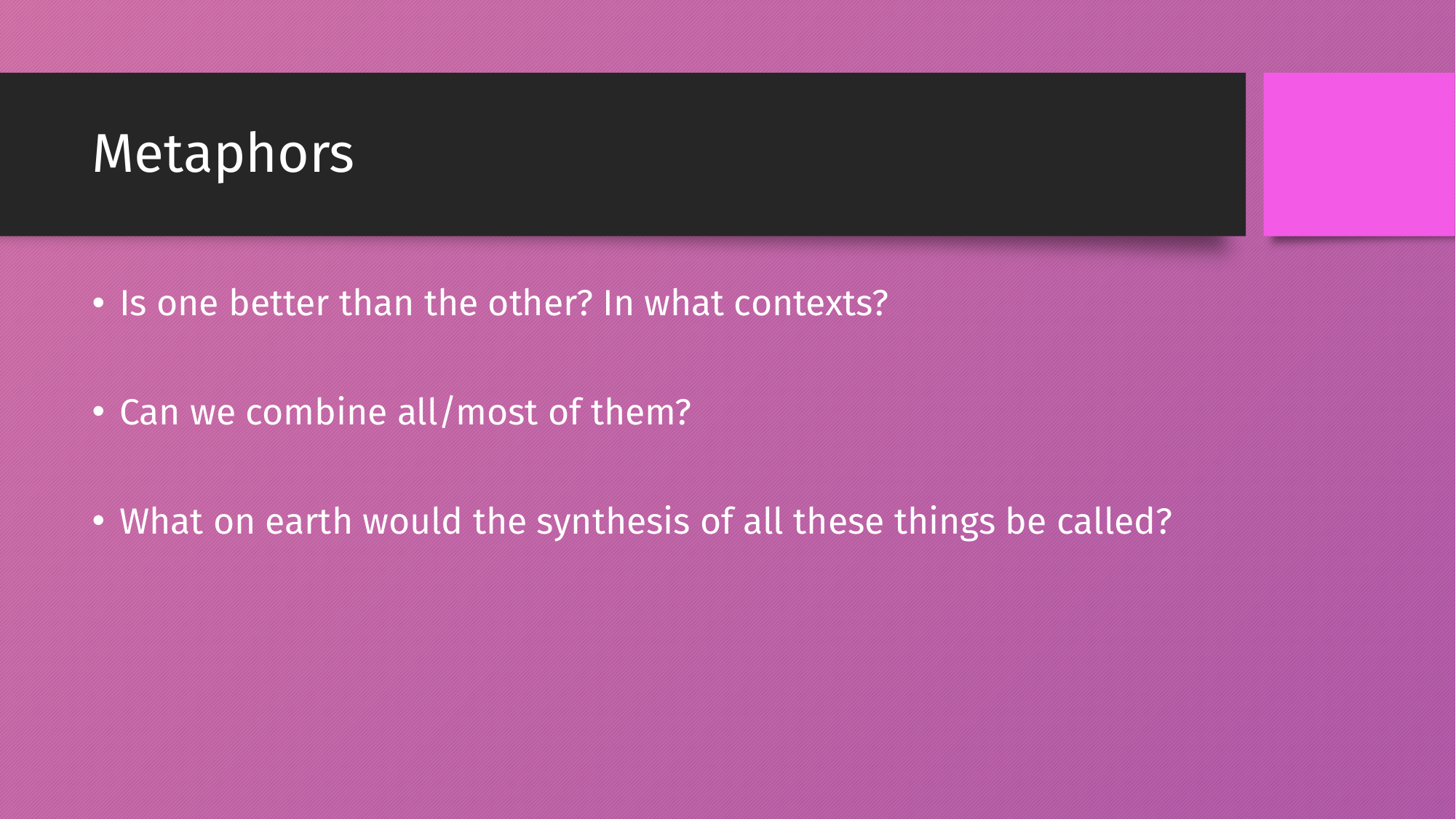

# Metaphors
Is one better than the other? In what contexts?

Can we combine all/most of them?

What on earth would the synthesis of all these things be called?